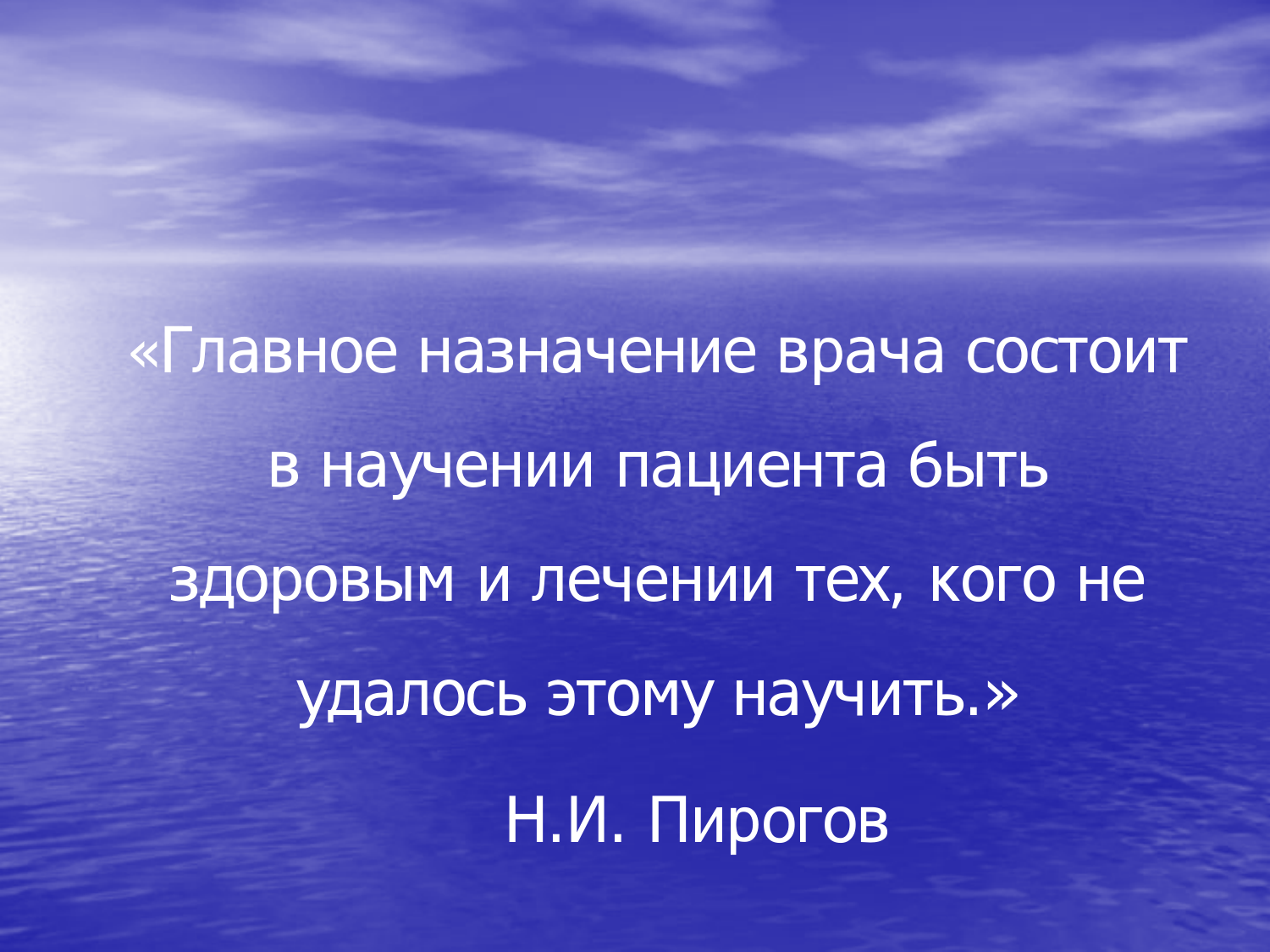

#
	«Главное назначение врача состоит в научении пациента быть здоровым и лечении тех, кого не удалось этому научить.»
				Н.И. Пирогов